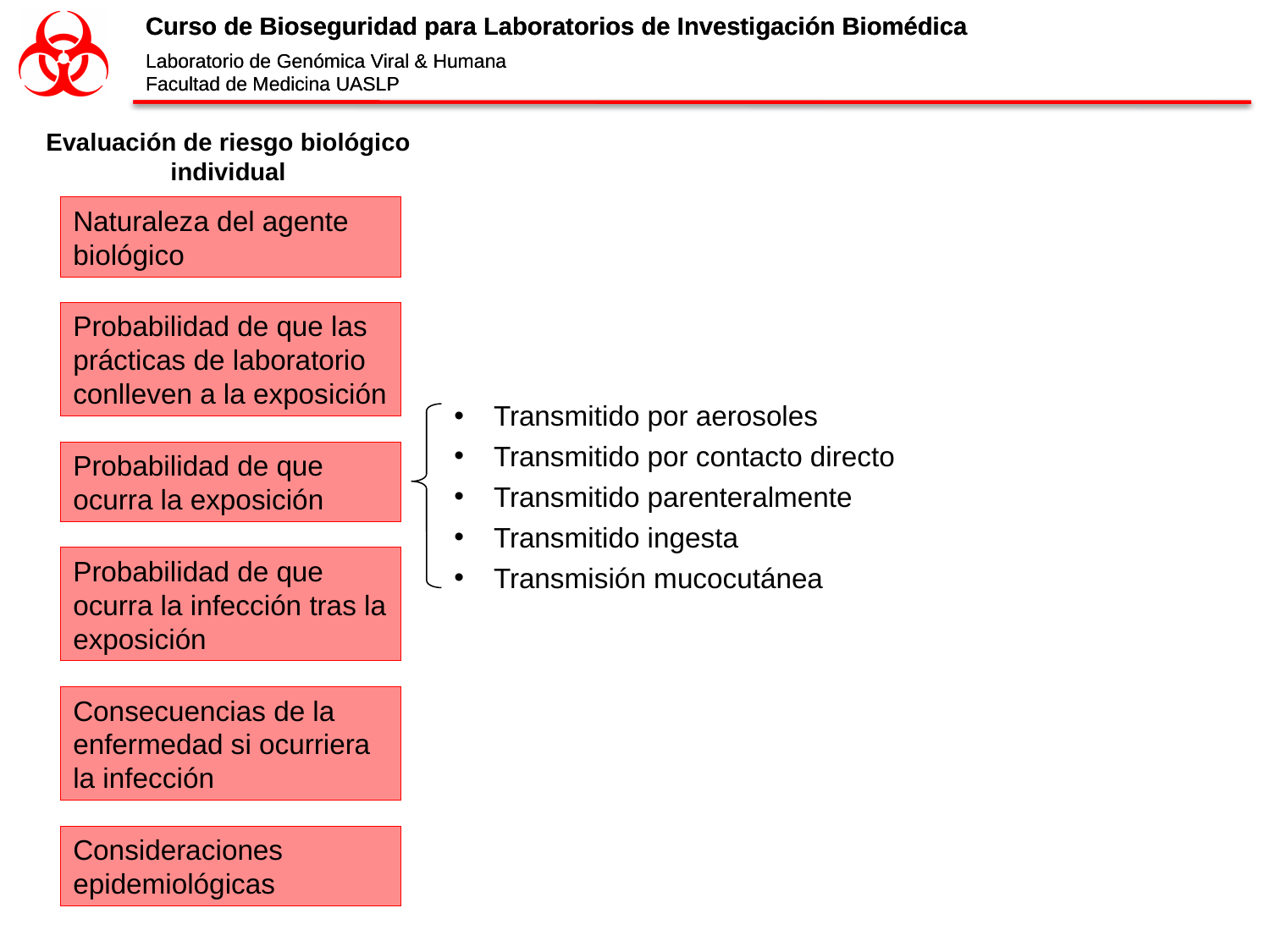

Evaluación de riesgo biológico
individual
Naturaleza del agente biológico
Probabilidad de que las prácticas de laboratorio conlleven a la exposición
Transmitido por aerosoles
Transmitido por contacto directo
Transmitido parenteralmente
Transmitido ingesta
Transmisión mucocutánea

Probabilidad de que ocurra la exposición
Probabilidad de que ocurra la infección tras la exposición
Consecuencias de la enfermedad si ocurriera la infección
Consideraciones epidemiológicas